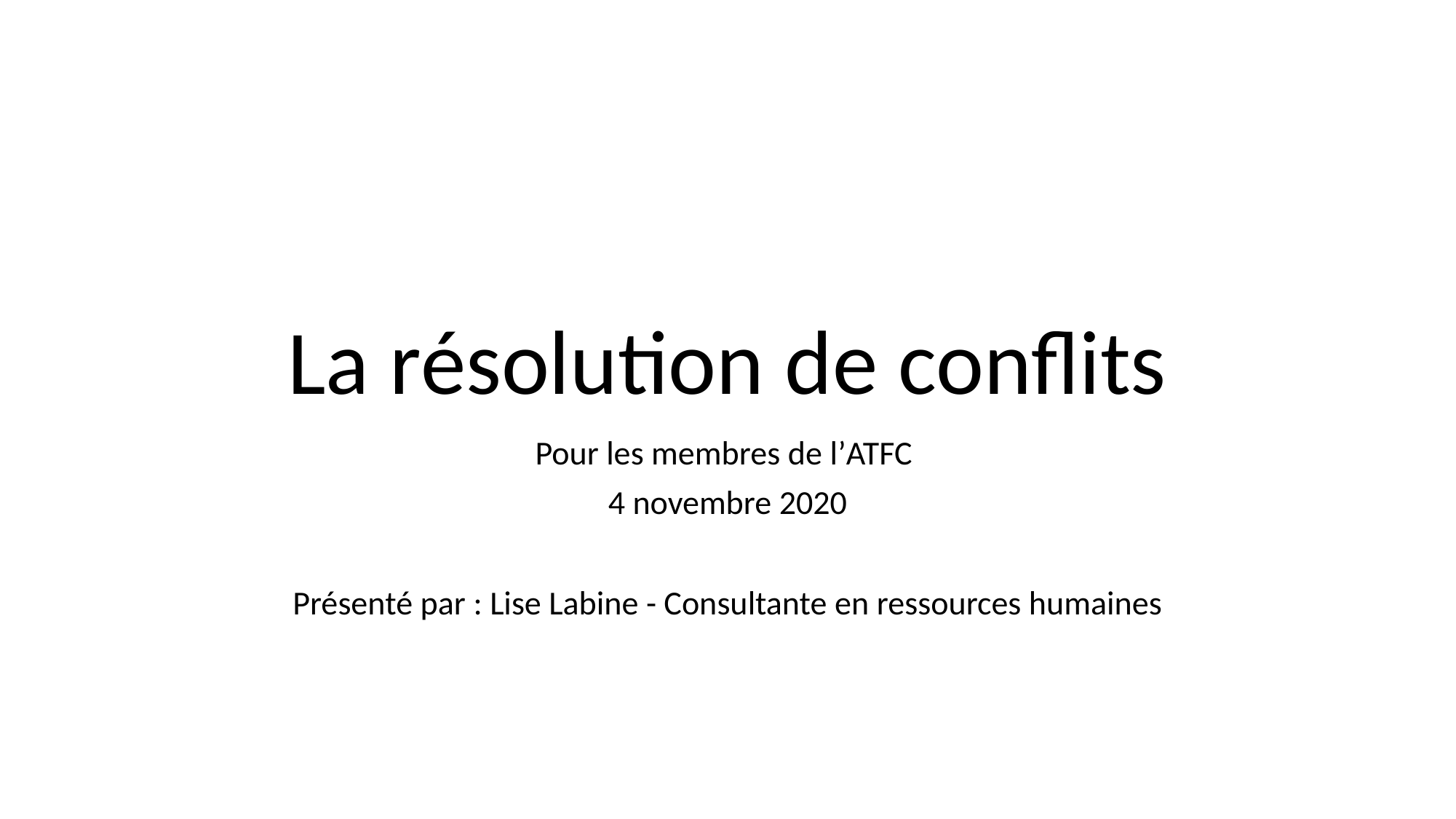

# La résolution de conflits
Pour les membres de l’ATFC
4 novembre 2020

Présenté par : Lise Labine - Consultante en ressources humaines